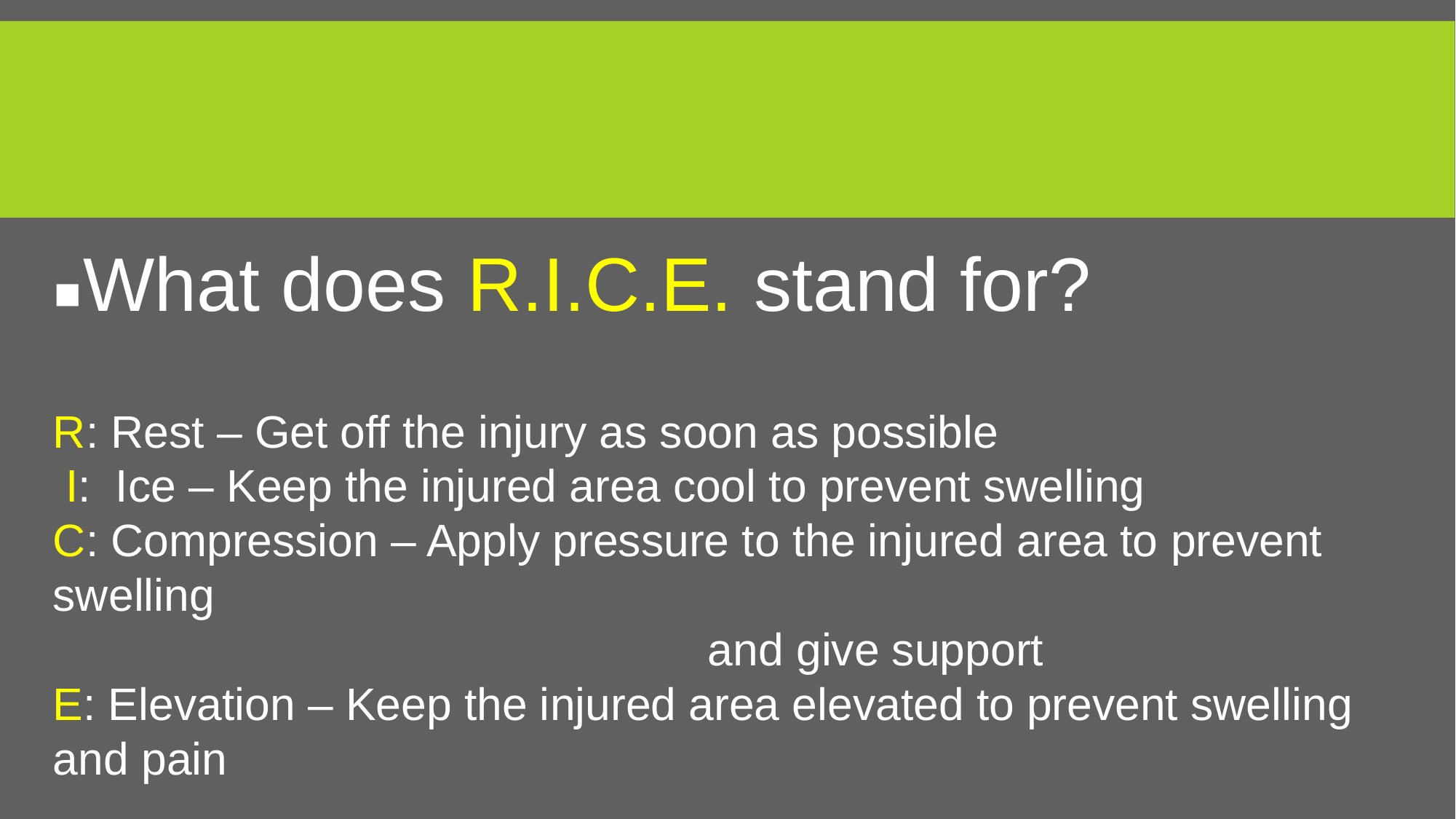

#
What does R.I.C.E. stand for?
R: Rest – Get off the injury as soon as possible
 I:  Ice – Keep the injured area cool to prevent swelling
C: Compression – Apply pressure to the injured area to prevent swelling
						and give support
E: Elevation – Keep the injured area elevated to prevent swelling and pain